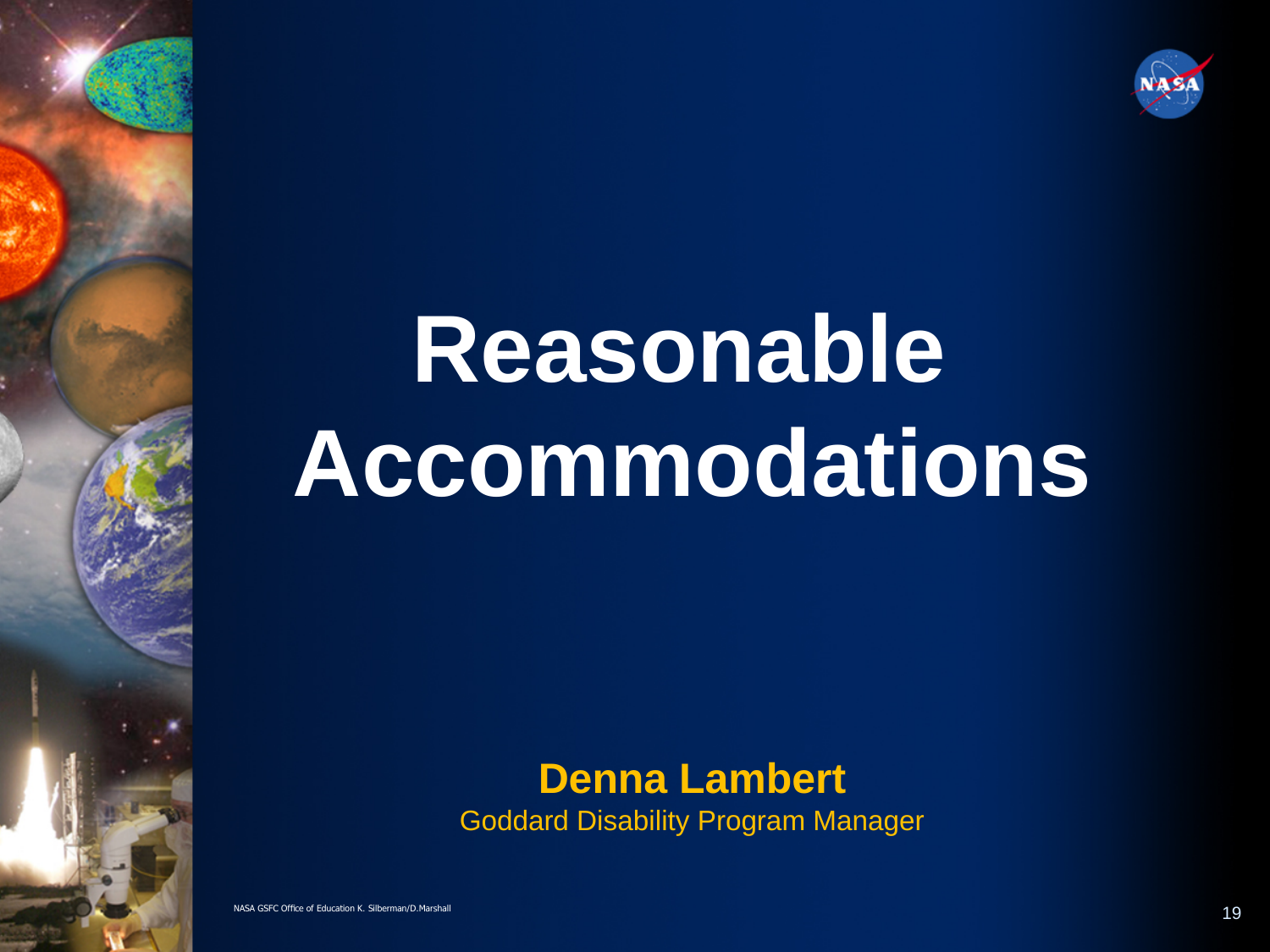

Reasonable
Accommodations
Denna Lambert
Goddard Disability Program Manager
19
NASA GSFC Office of Education K. Silberman/D.Marshall